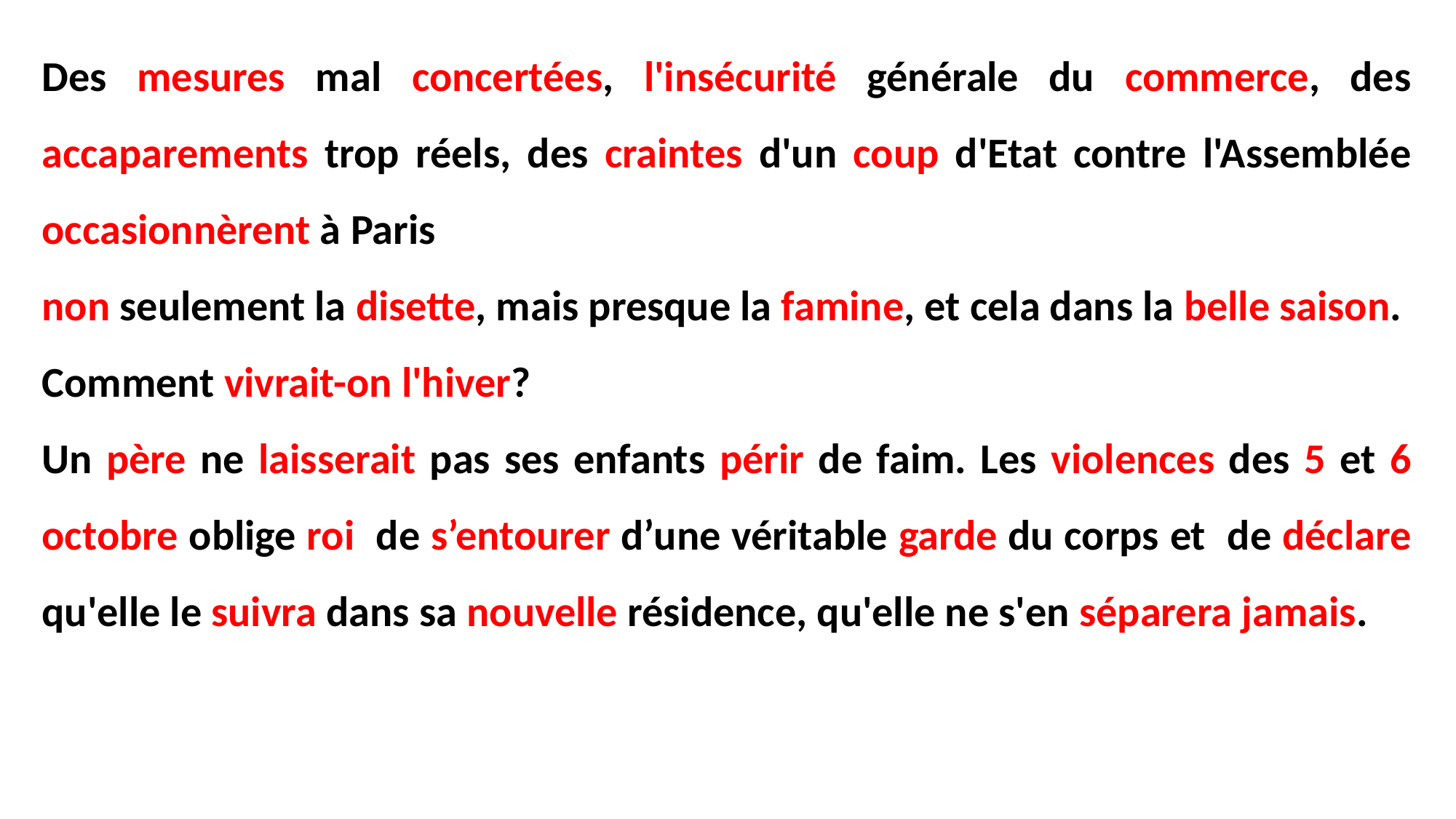

Des mesures mal concertées, l'insécurité générale du commerce, des accaparements trop réels, des craintes d'un coup d'Etat contre l'Assemblée occasionnèrent à Paris
non seulement la disette, mais presque la famine, et cela dans la belle saison.
Comment vivrait-on l'hiver?
Un père ne laisserait pas ses enfants périr de faim. Les violences des 5 et 6 octobre oblige roi  de s’entourer d’une véritable garde du corps et  de déclare qu'elle le suivra dans sa nouvelle résidence, qu'elle ne s'en séparera jamais.